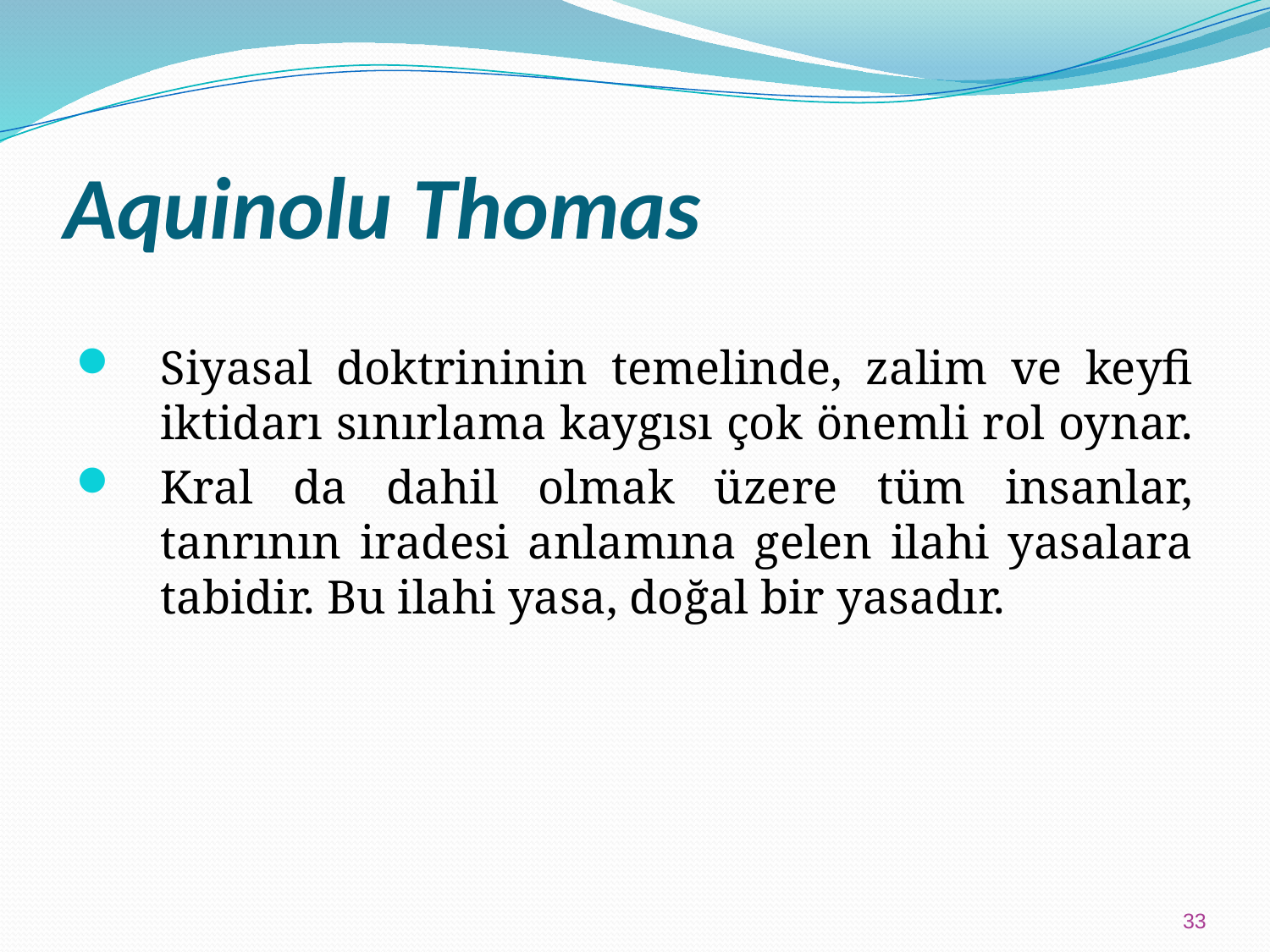

# Aquinolu Thomas

Siyasal doktrininin temelinde, zalim ve keyfi iktidarı sınırlama kaygısı çok önemli rol oynar.
Kral da dahil olmak üzere tüm insanlar, tanrının iradesi anlamına gelen ilahi yasalara tabidir. Bu ilahi yasa, doğal bir yasadır.

33